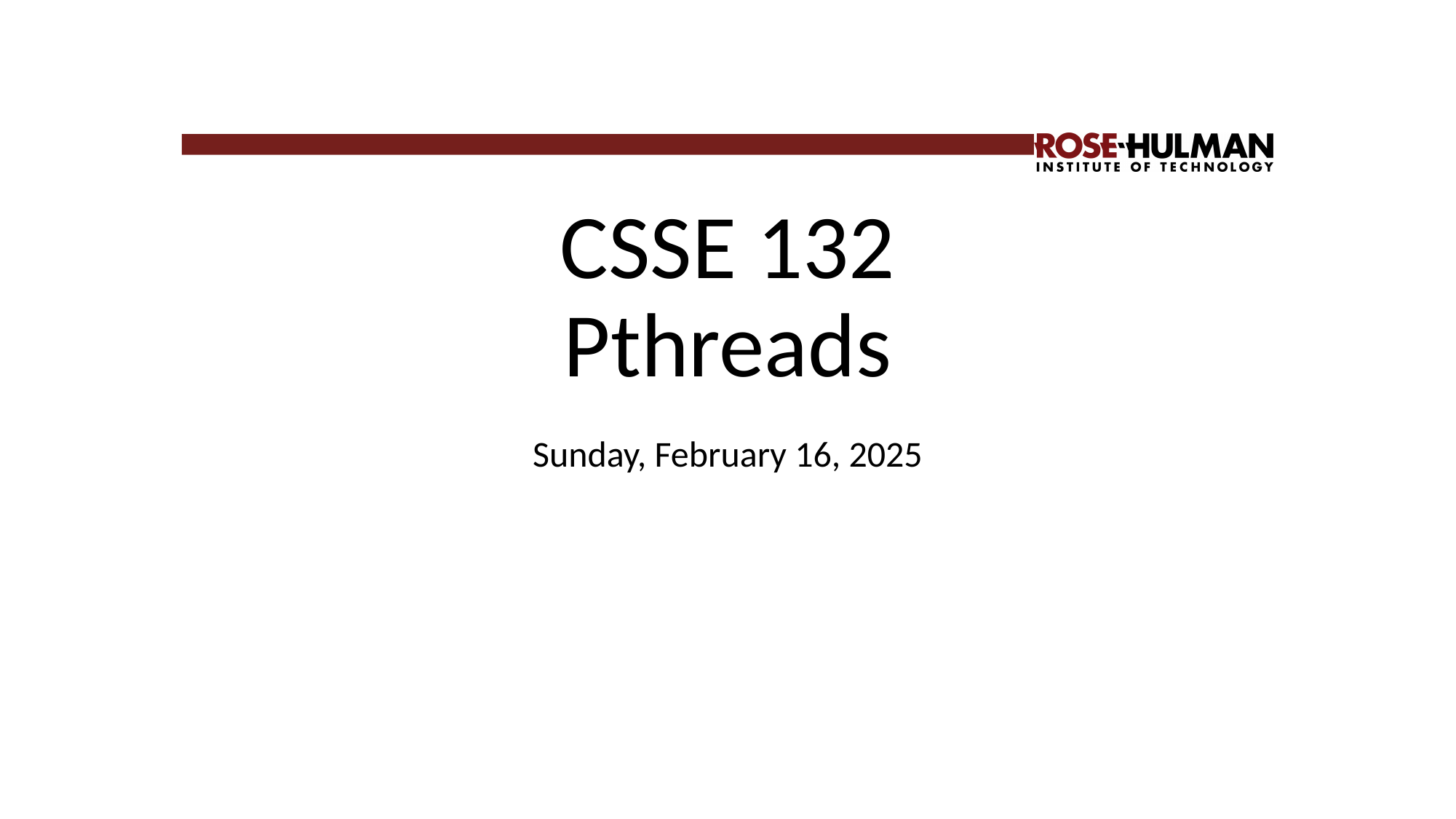

# CSSE 132 Pthreads
Sunday, February 16, 2025